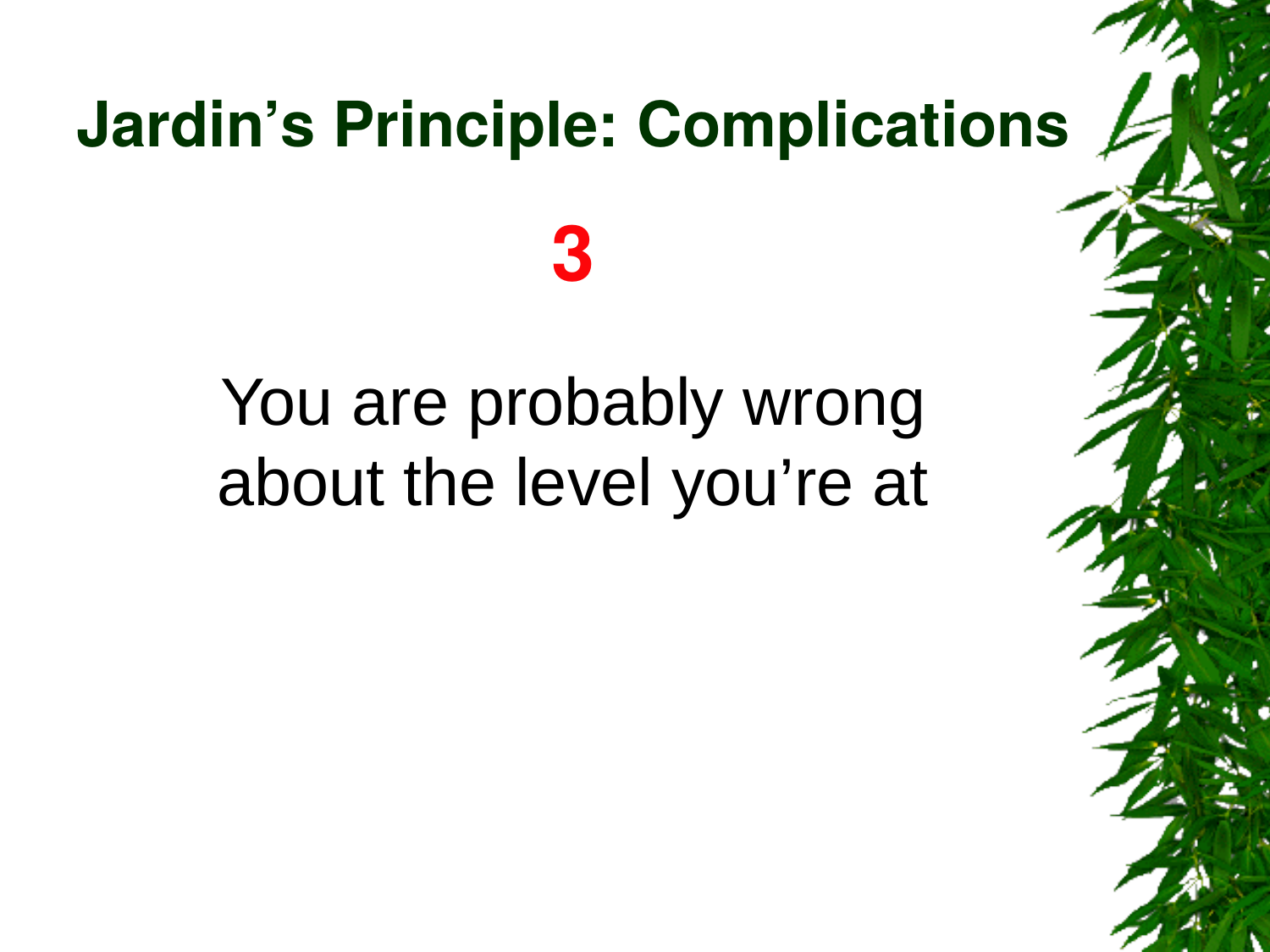

# Jardin’s Principle: Complications
3
You are probably wrong
about the level you’re at